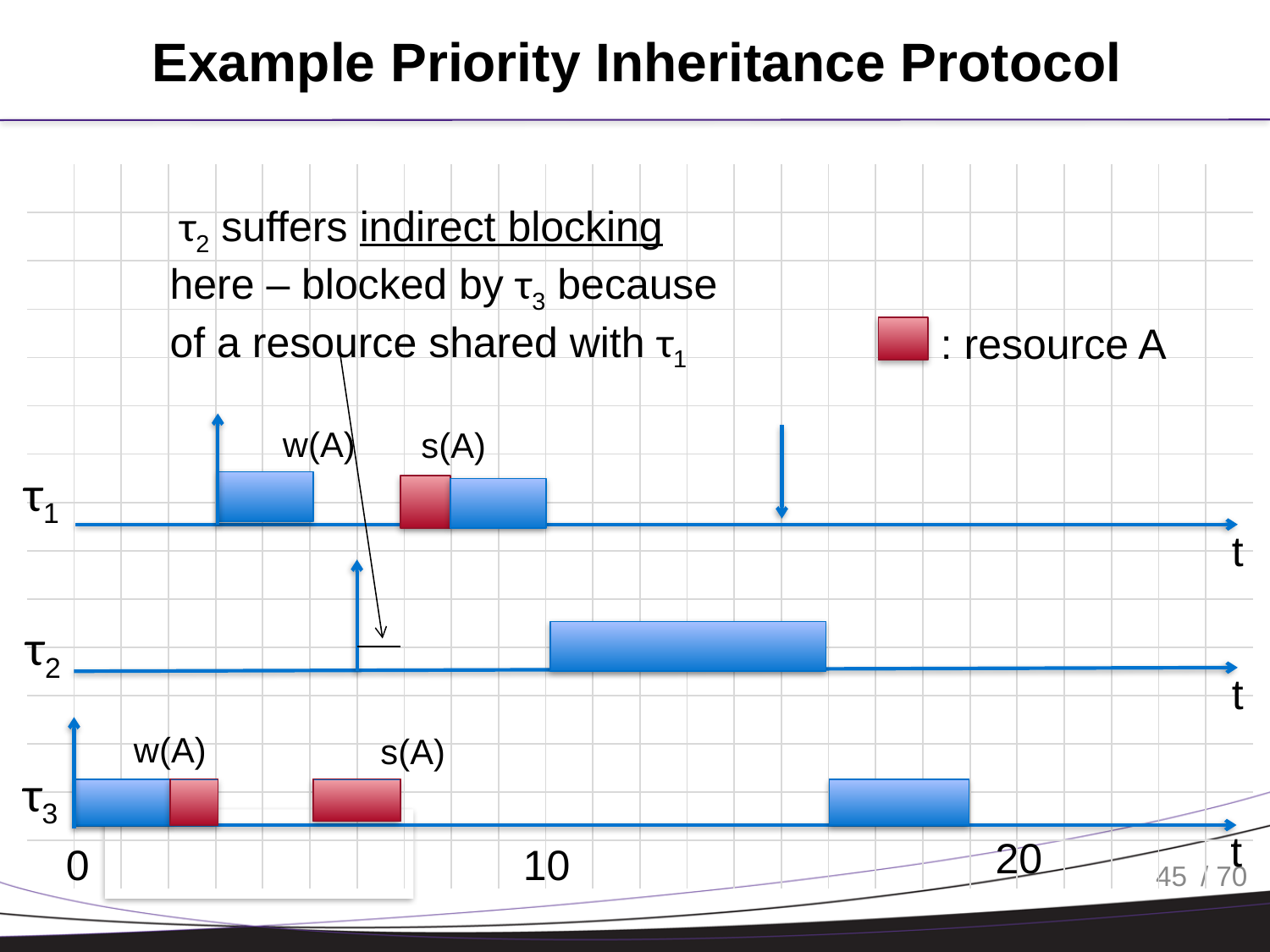

# Example Priority Inheritance Protocol
|  |  |  |  |  |  |  |  |  |  |  |  |  |  |  |  |  |  |  |  |  |  |  |  |  |  |
| --- | --- | --- | --- | --- | --- | --- | --- | --- | --- | --- | --- | --- | --- | --- | --- | --- | --- | --- | --- | --- | --- | --- | --- | --- | --- |
|  |  |  |  |  |  |  |  |  |  |  |  |  |  |  |  |  |  |  |  |  |  |  |  |  |  |
|  |  |  |  |  |  |  |  |  |  |  |  |  |  |  |  |  |  |  |  |  |  |  |  |  |  |
|  |  |  |  |  |  |  |  |  |  |  |  |  |  |  |  |  |  |  |  |  |  |  |  |  |  |
|  |  |  |  |  |  |  |  |  |  |  |  |  |  |  |  |  |  |  |  |  |  |  |  |  |  |
|  |  |  |  |  |  |  |  |  |  |  |  |  |  |  |  |  |  |  |  |  |  |  |  |  |  |
|  |  |  |  |  |  |  |  |  |  |  |  |  |  |  |  |  |  |  |  |  |  |  |  |  |  |
|  |  |  |  |  |  |  |  |  |  |  |  |  |  |  |  |  |  |  |  |  |  |  |  |  |  |
|  |  |  |  |  |  |  |  |  |  |  |  |  |  |  |  |  |  |  |  |  |  |  |  |  |  |
|  |  |  |  |  |  |  |  |  |  |  |  |  |  |  |  |  |  |  |  |  |  |  |  |  |  |
|  |  |  |  |  |  |  |  |  |  |  |  |  |  |  |  |  |  |  |  |  |  |  |  |  |  |
|  |  |  |  |  |  |  |  |  |  |  |  |  |  |  |  |  |  |  |  |  |  |  |  |  |  |
|  |  |  |  |  |  |  |  |  |  |  |  |  |  |  |  |  |  |  |  |  |  |  |  |  |  |
|  |  |  |  |  |  |  |  |  |  |  |  |  |  |  |  |  |  |  |  |  |  |  |  |  |  |
|  |  |  |  |  |  |  |  |  |  |  |  |  |  |  |  |  |  |  |  |  |  |  |  |  |  |
 τ2 suffers indirect blocking here – blocked by τ3 because of a resource shared with τ1
: resource A

w(A)
s(A)
τ1

t
τ2

t
w(A)
s(A)
τ3

t
20
0
10
45